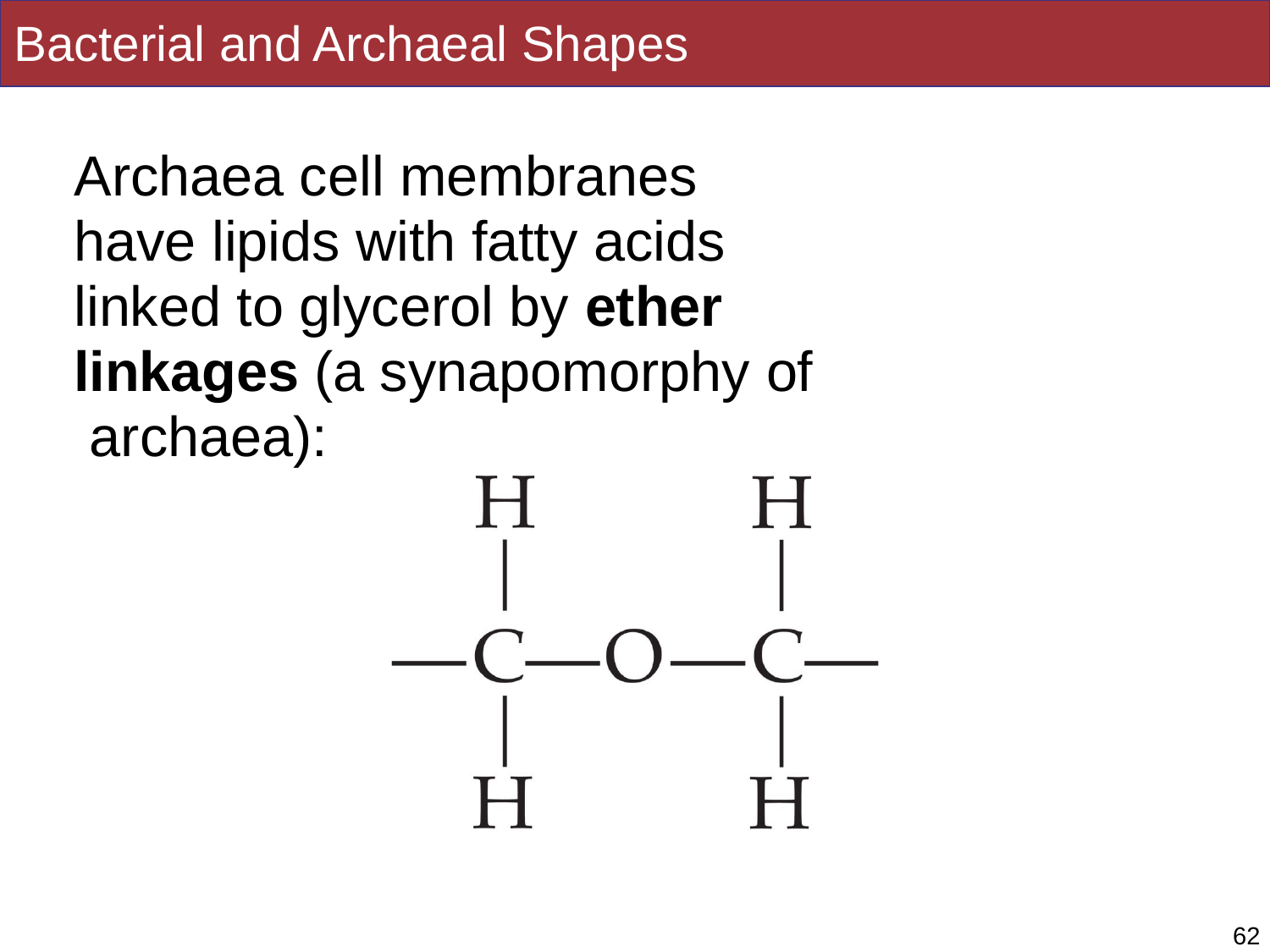

# Bacterial and Archaeal Shapes
Archaea cell membranes  have lipids with fatty acids  linked to glycerol by ether  linkages (a synapomorphy of  archaea):

62